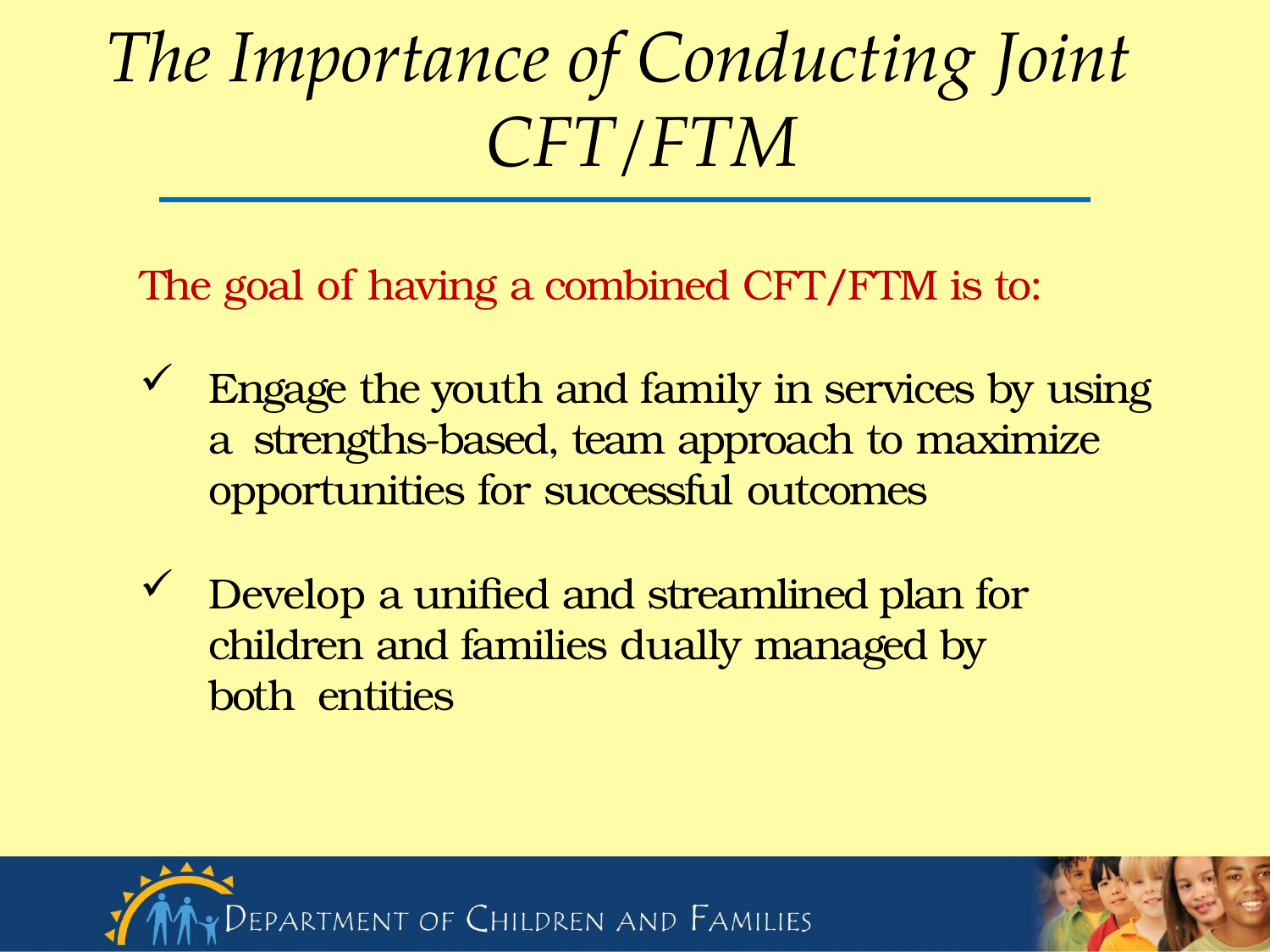

# The Importance of Conducting Joint  CFT/FTM

The goal of having a combined CFT/FTM is to:

Engage the youth and family in services by using a  strengths-based, team approach to maximize  opportunities for successful outcomes

Develop a unified and streamlined plan for  children and families dually managed by both  entities